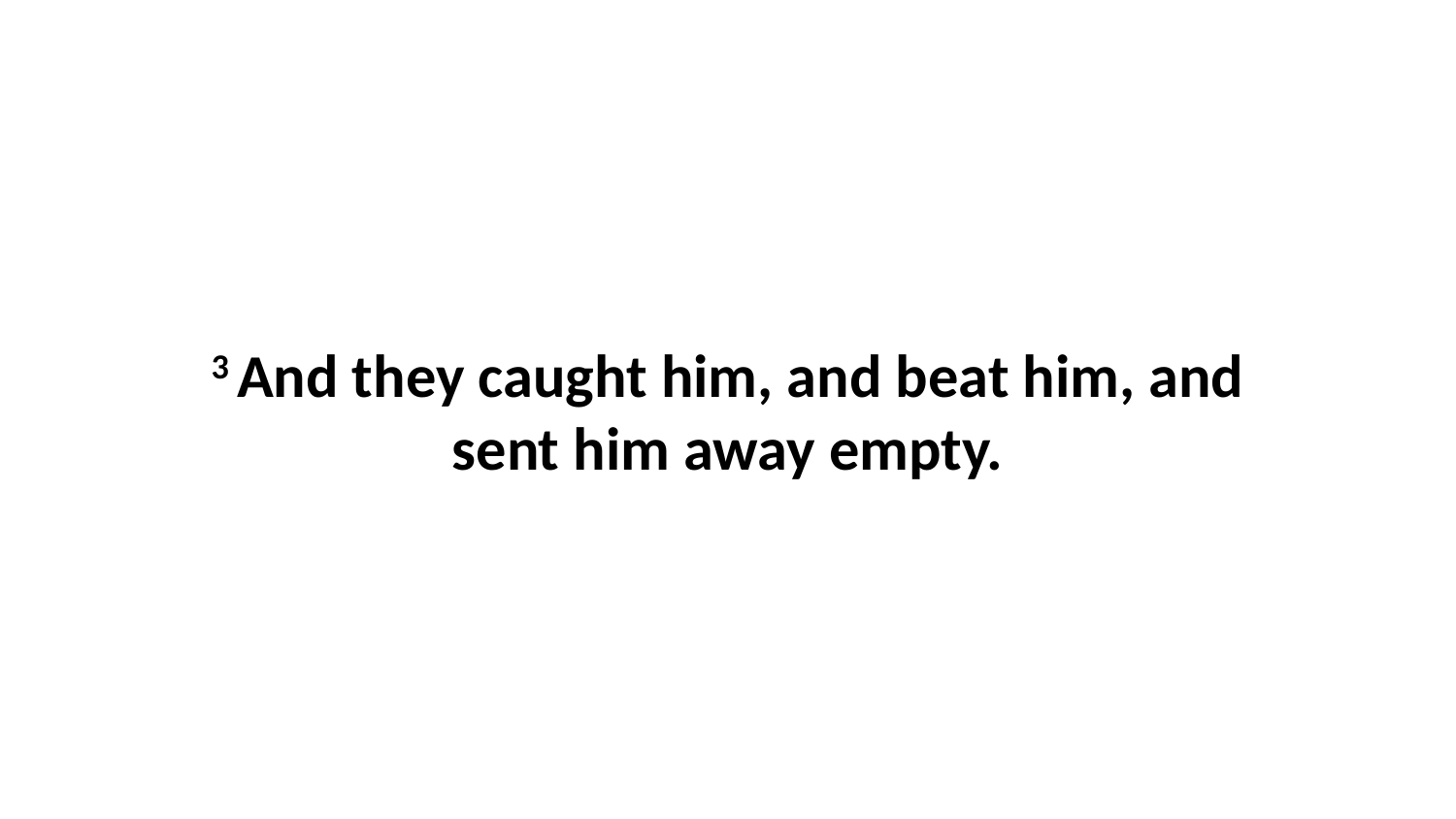

3 And they caught him, and beat him, and sent him away empty.